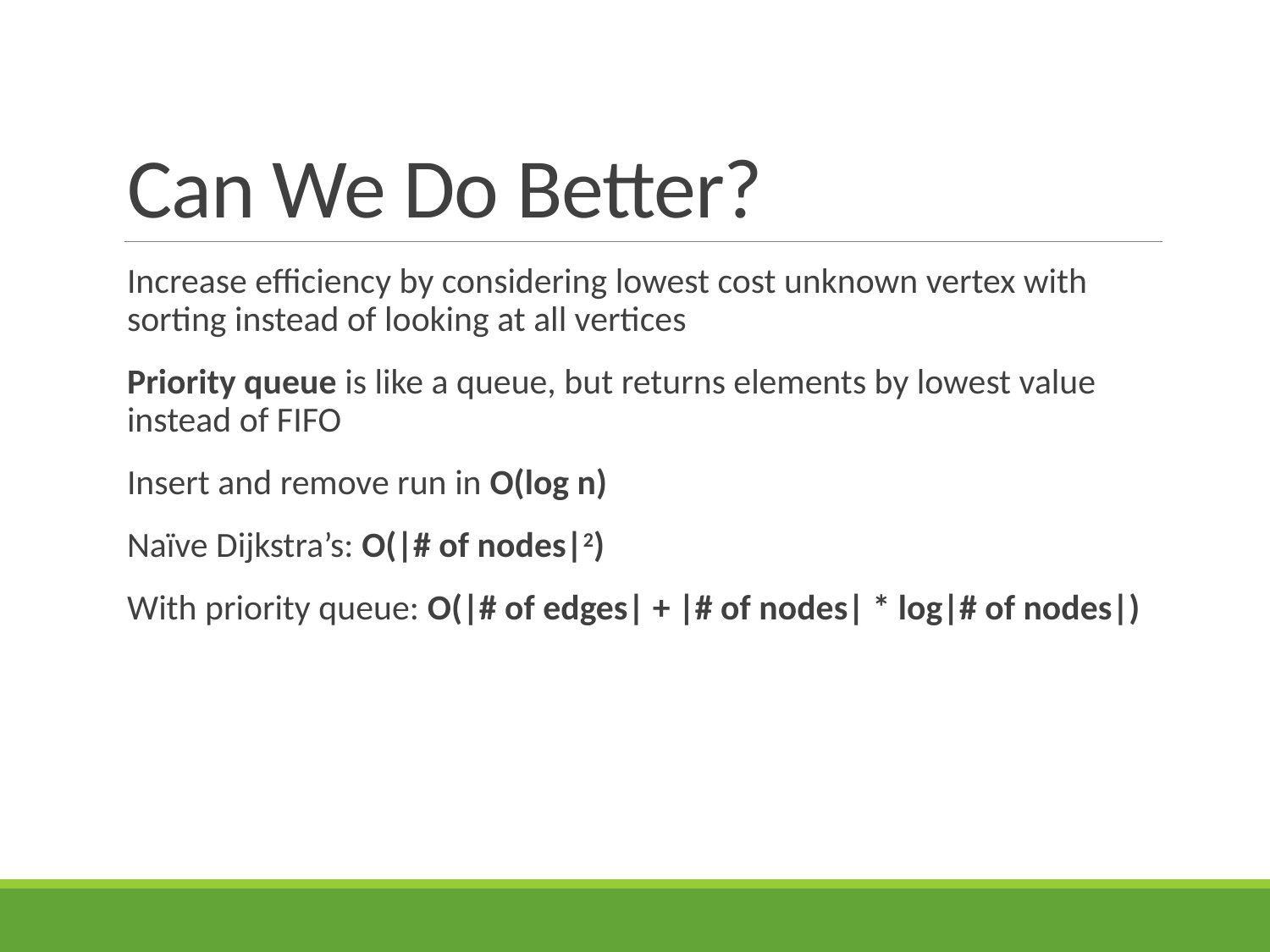

# Can We Do Better?
Increase efficiency by considering lowest cost unknown vertex with sorting instead of looking at all vertices
Priority queue is like a queue, but returns elements by lowest value instead of FIFO
Insert and remove run in O(log n)
Naïve Dijkstra’s: O(|# of nodes|2)
With priority queue: O(|# of edges| + |# of nodes| * log|# of nodes|)